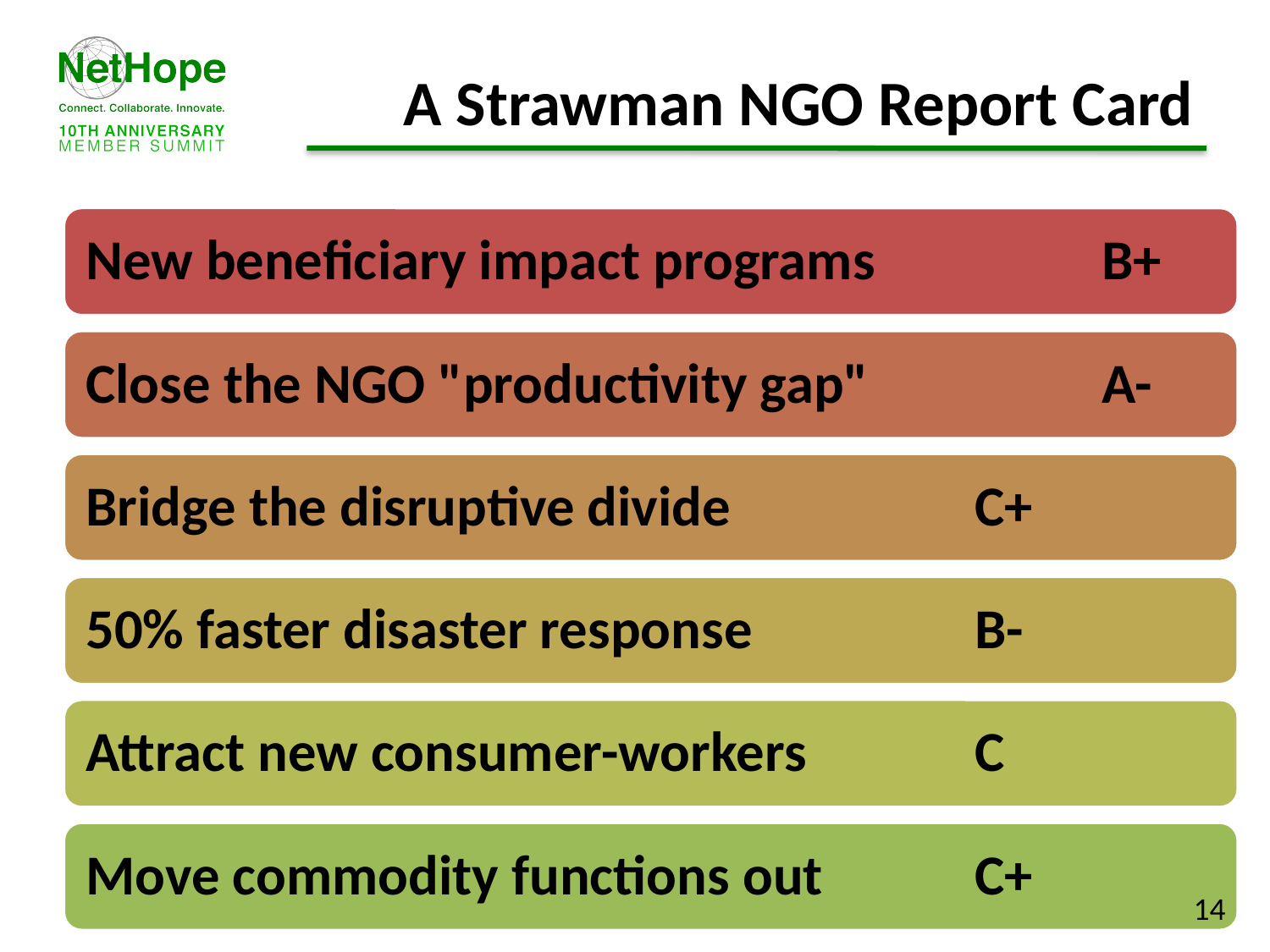

# A Strawman NGO Report Card
New beneficiary impact programs		B+
Close the NGO "productivity gap"		A-
Bridge the disruptive divide		C+
50% faster disaster response		B-
Attract new consumer-workers		C
Move commodity functions out		C+
14